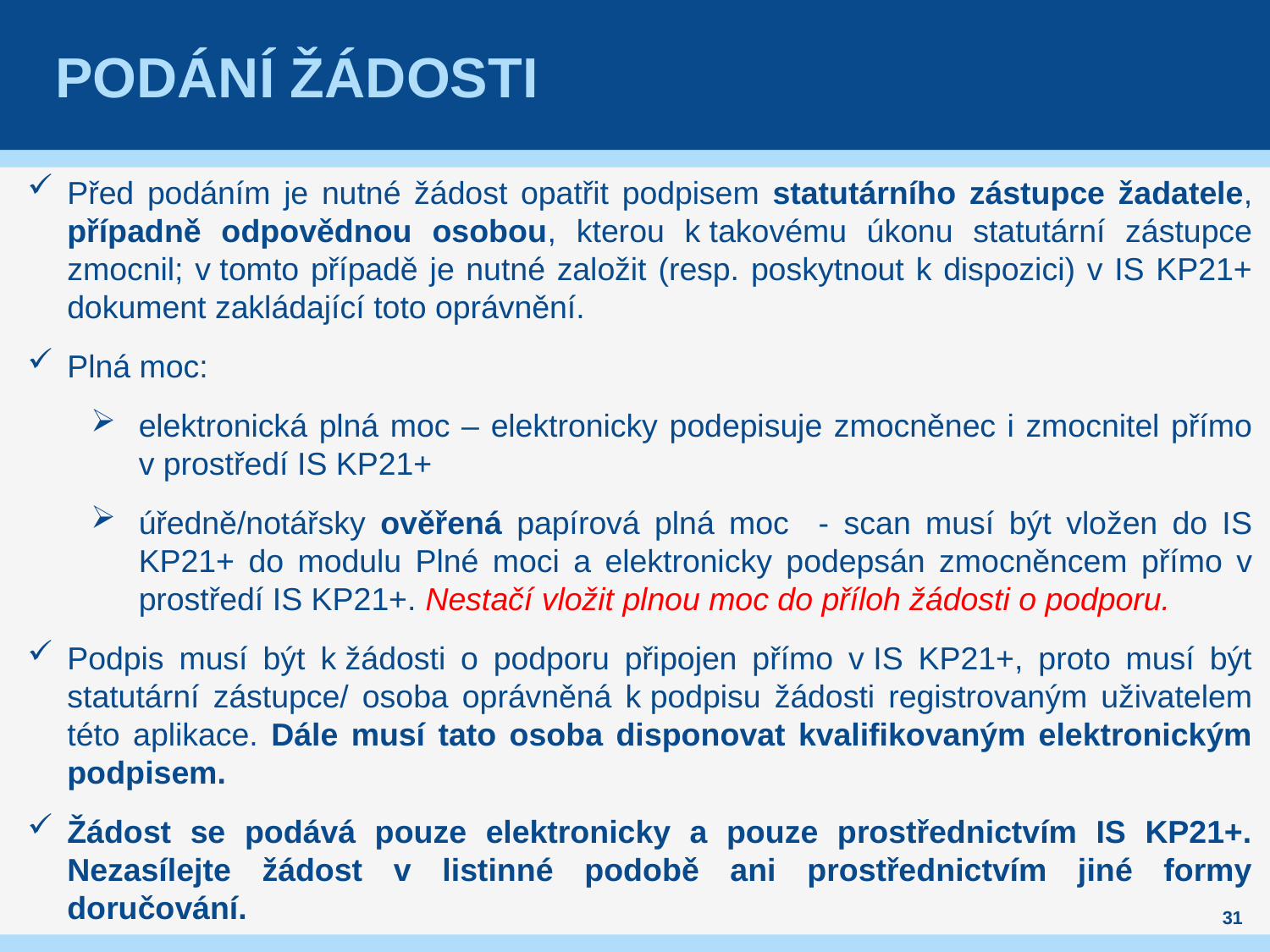

# Podání žádosti
Před podáním je nutné žádost opatřit podpisem statutárního zástupce žadatele, případně odpovědnou osobou, kterou k takovému úkonu statutární zástupce zmocnil; v tomto případě je nutné založit (resp. poskytnout k dispozici) v IS KP21+ dokument zakládající toto oprávnění.
Plná moc:
elektronická plná moc – elektronicky podepisuje zmocněnec i zmocnitel přímo v prostředí IS KP21+
úředně/notářsky ověřená papírová plná moc  - scan musí být vložen do IS KP21+ do modulu Plné moci a elektronicky podepsán zmocněncem přímo v prostředí IS KP21+. Nestačí vložit plnou moc do příloh žádosti o podporu.
Podpis musí být k žádosti o podporu připojen přímo v IS KP21+, proto musí být statutární zástupce/ osoba oprávněná k podpisu žádosti registrovaným uživatelem této aplikace. Dále musí tato osoba disponovat kvalifikovaným elektronickým podpisem.
Žádost se podává pouze elektronicky a pouze prostřednictvím IS KP21+. Nezasílejte žádost v listinné podobě ani prostřednictvím jiné formy doručování.
31